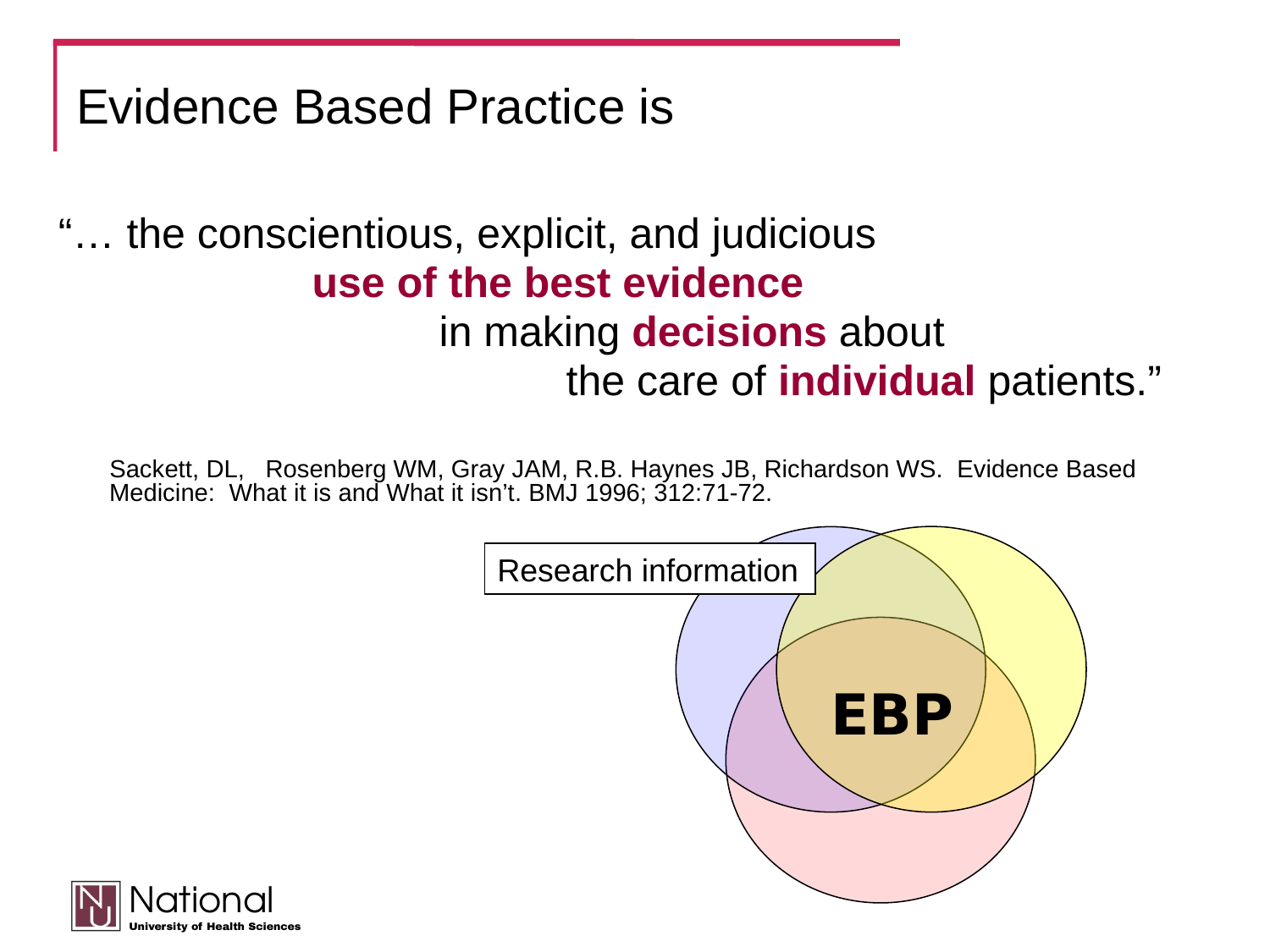

# Evidence Based Practice is
“… the conscientious, explicit, and judicious
		use of the best evidence
			in making decisions about
				the care of individual patients.”

Sackett, DL,   Rosenberg WM, Gray JAM, R.B. Haynes JB, Richardson WS.  Evidence Based Medicine:  What it is and What it isn’t. BMJ 1996; 312:71-72.

EBP
Research information